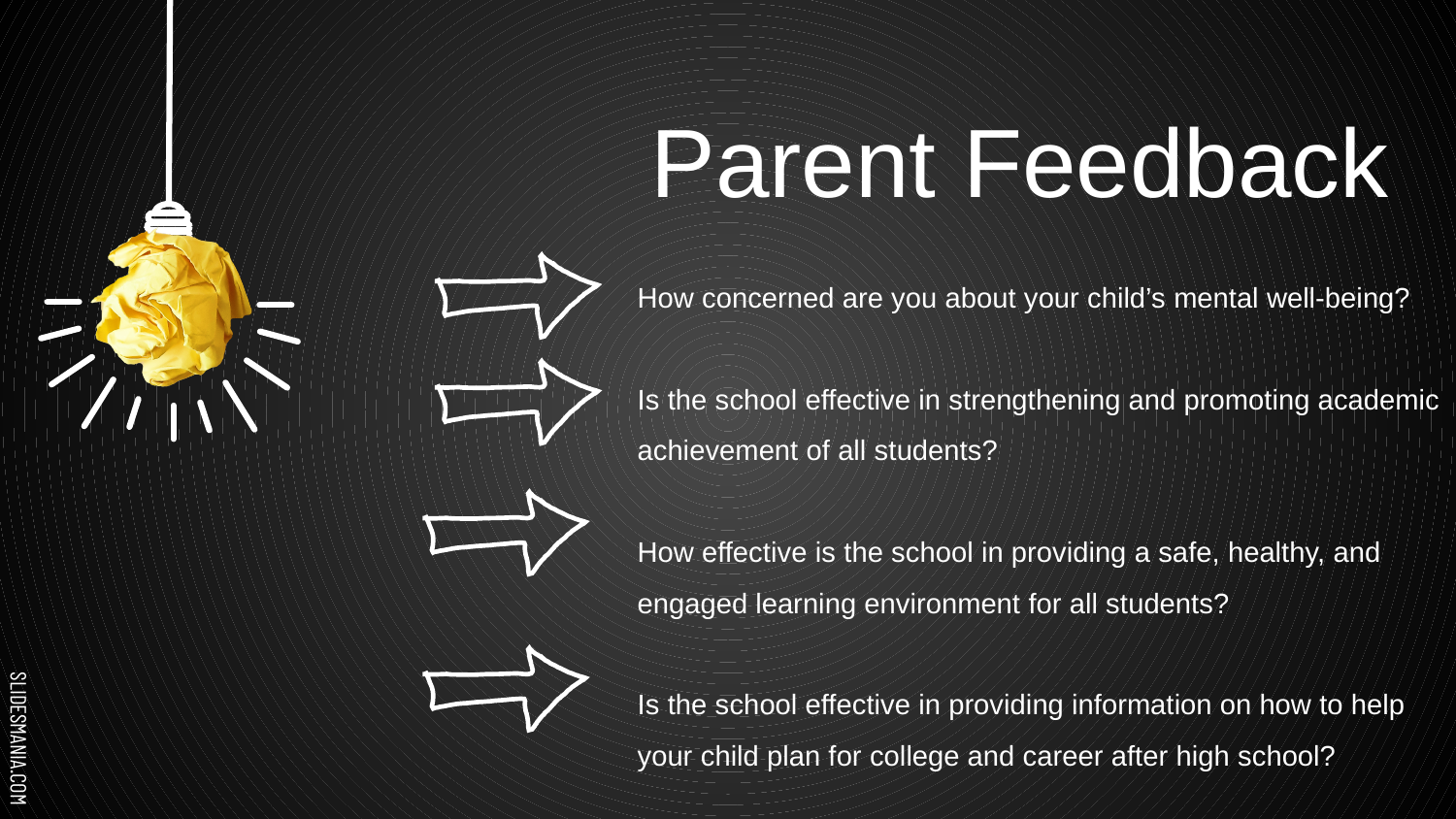

# Parent Feedback
How concerned are you about your child’s mental well-being?

Is the school effective in strengthening and promoting academic achievement of all students?

How effective is the school in providing a safe, healthy, and engaged learning environment for all students?

Is the school effective in providing information on how to help your child plan for college and career after high school?